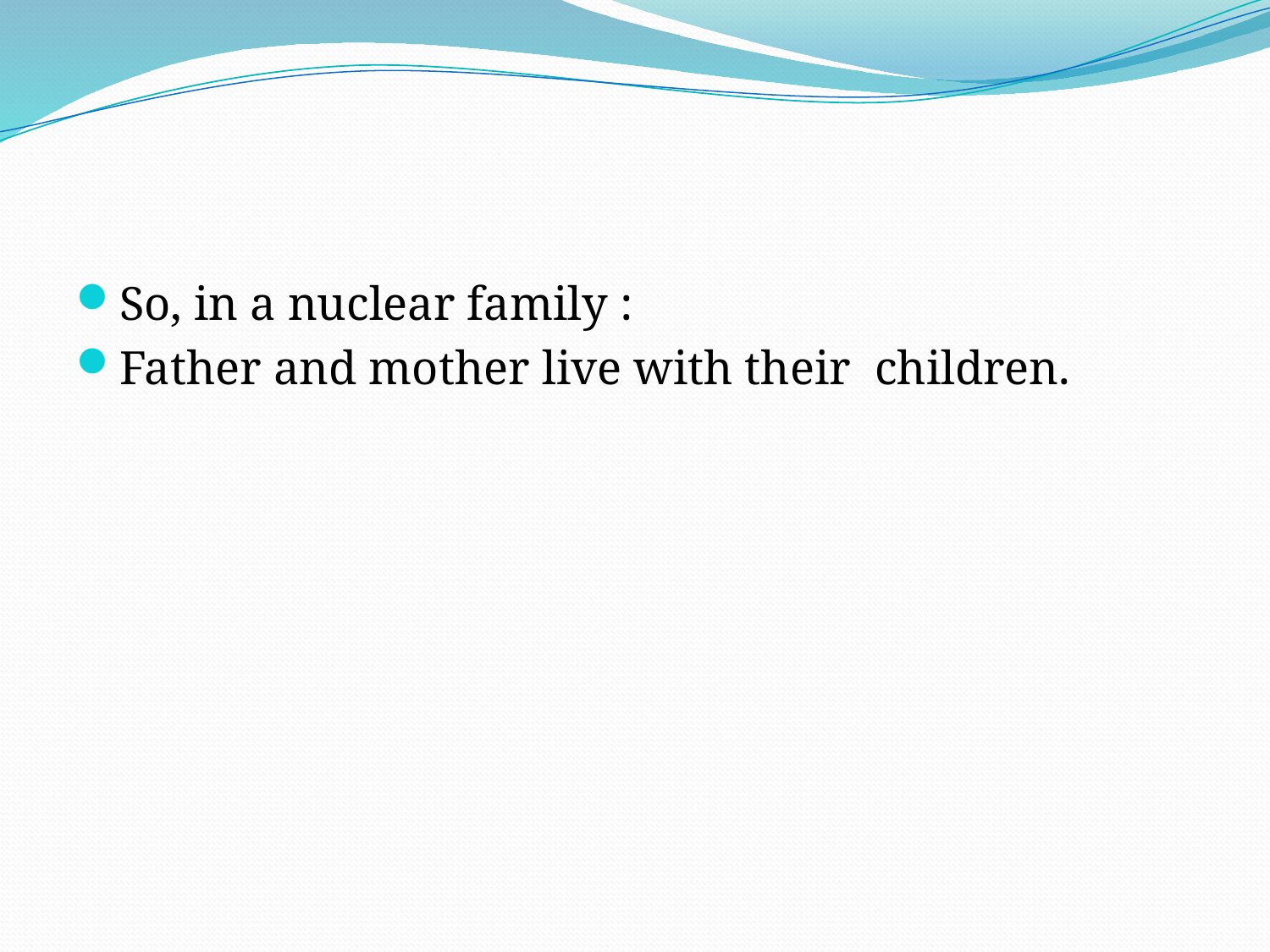

#
So, in a nuclear family :
Father and mother live with their  children.